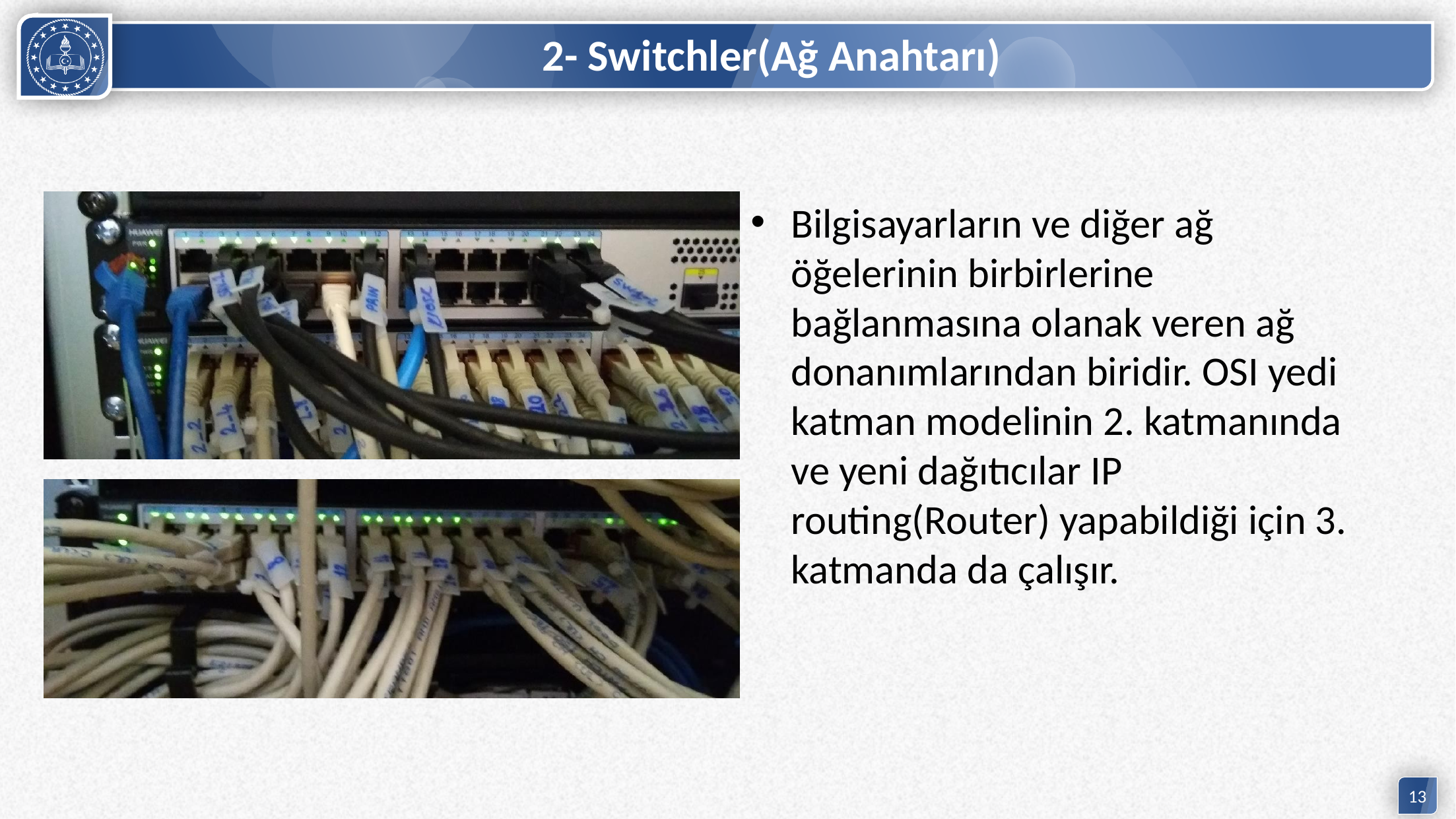

# 2- Switchler(Ağ Anahtarı)
Bilgisayarların ve diğer ağ öğelerinin birbirlerine bağlanmasına olanak veren ağ donanımlarından biridir. OSI yedi katman modelinin 2. katmanında ve yeni dağıtıcılar IP routing(Router) yapabildiği için 3. katmanda da çalışır.

13